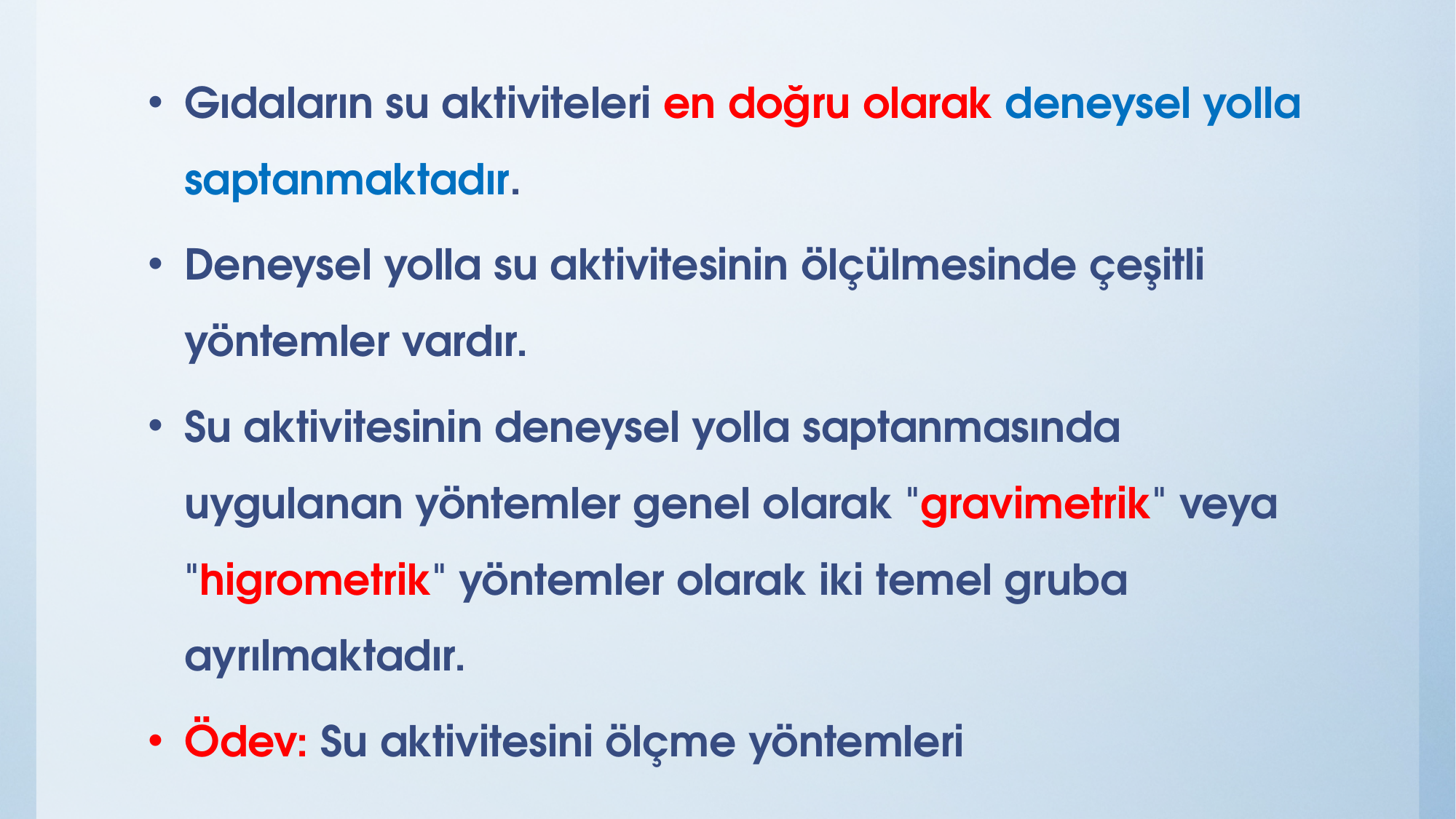

Gıdaların su aktiviteleri en doğru olarak deneysel yolla saptanmaktadır.
Deneysel yolla su aktivitesinin ölçülmesinde çeşitli yöntemler vardır.
Su aktivitesinin deneysel yolla saptanmasında uygulanan yöntemler genel olarak "gravimetrik" veya "higrometrik" yöntemler olarak iki temel gruba ayrılmaktadır.
Ödev: Su aktivitesini ölçme yöntemleri